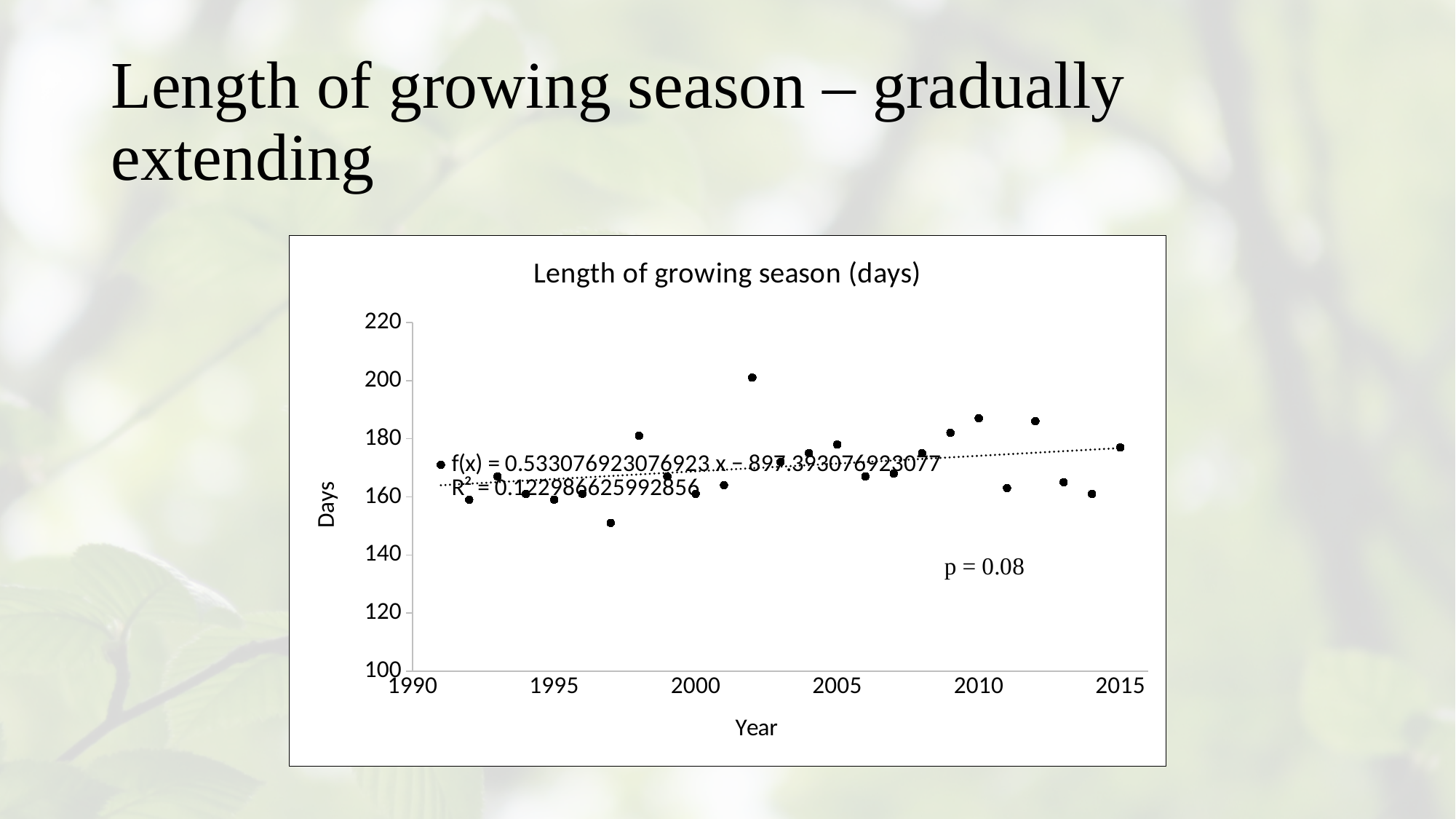

# Length of growing season – gradually extending

### Chart:

| Category |  |
|---|---|